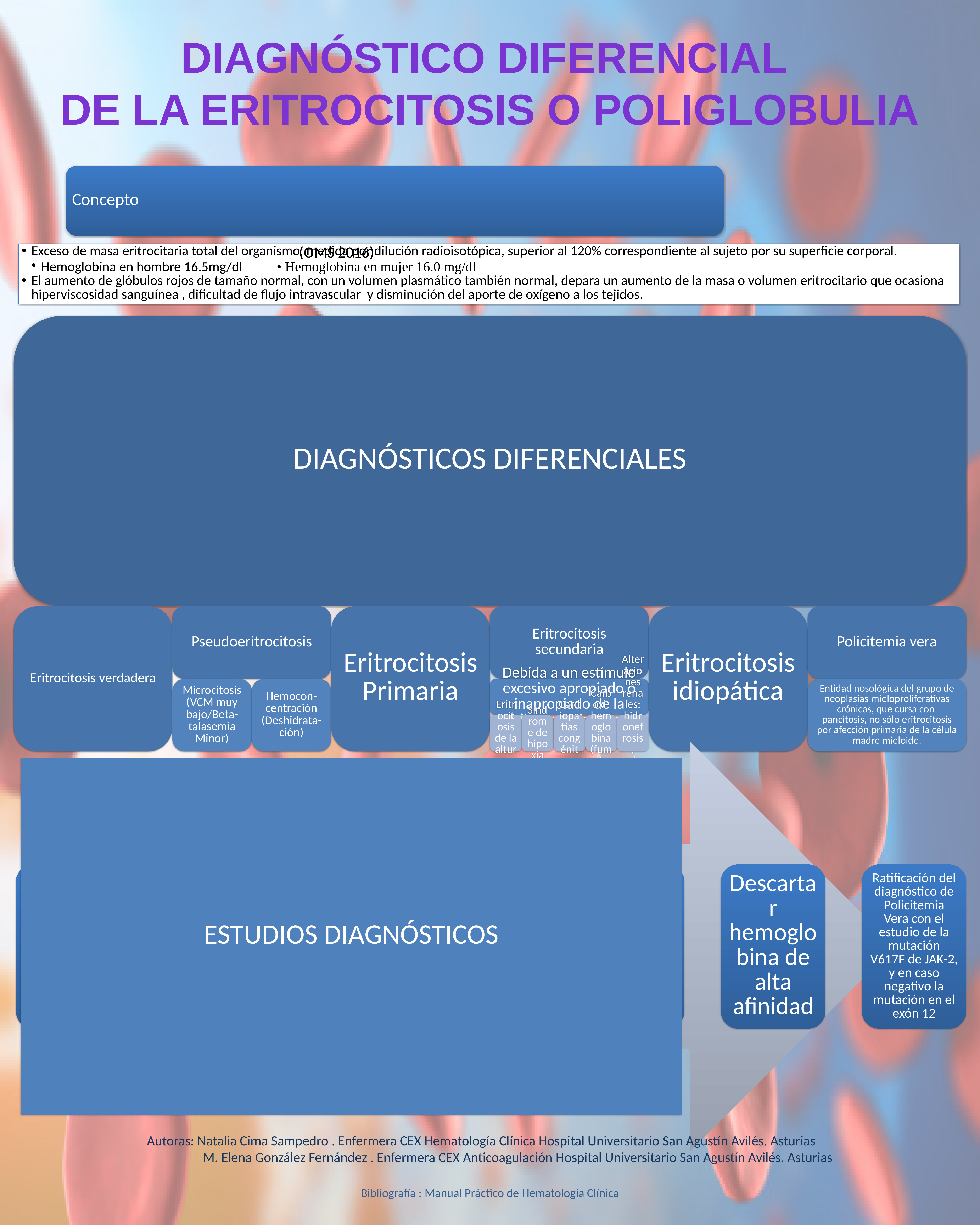

Diagnóstico diferencial
de la eritrocitosis o poliglobulia
Concepto
Hemoglobina en hombre 16.5mg/dl           • Hemoglobina en mujer 16.0 mg/dl
El aumento de glóbulos rojos de tamaño normal, con un volumen plasmático también normal, depara un aumento de la masa o volumen eritrocitario que ocasiona  hiperviscosidad sanguínea , dificultad de flujo intravascular  y disminución del aporte de oxígeno a los tejidos.
(OMS 2016)

DIAGNÓSTICOS DIFERENCIALES
Eritrocitosis verdadera
Pseudoeritrocitosis
Microcitosis (VCM muy bajo/Beta-talasemia Minor)
Hemocon-centración (Deshidrata-ción)
Eritrocitosis Primaria
Eritrocitosis secundaria
Eritrocitosis idiopática
Policitemia vera
Entidad nosológica del grupo de neoplasias mieloproliferativas crónicas, que cursa con  pancitosis, no sólo eritrocitosis por afección primaria de la célula madre mieloide.
Exámen físico con pruebas cerebelosas
Descartar enfermedad pulmonar o hipoxemia sistémica: Sat O2, RX tórax, estudio apnea del sueño
Valorar anomalías morfológicas de riñón o pelvis renal, hígado y bazo: ECO y/o TAC abdominal
Descartar tumores ginecológicos, hemangioblastoma cerebeloso
Descartar hemoglobina de alta afinidad
Ratificación del diagnóstico de Policitemia Vera con el estudio de la mutación V617F de JAK-2, y en caso negativo la mutación en el exón 12
ESTUDIOS DIAGNÓSTICOS
Autoras: Natalia Cima Sampedro . Enfermera CEX Hematología Clínica Hospital Universitario San Agustín Avilés. Asturias
                  M. Elena González Fernández . Enfermera CEX Anticoagulación Hospital Universitario San Agustín Avilés. Asturias
Bibliografía : Manual Práctico de Hematología Clínica